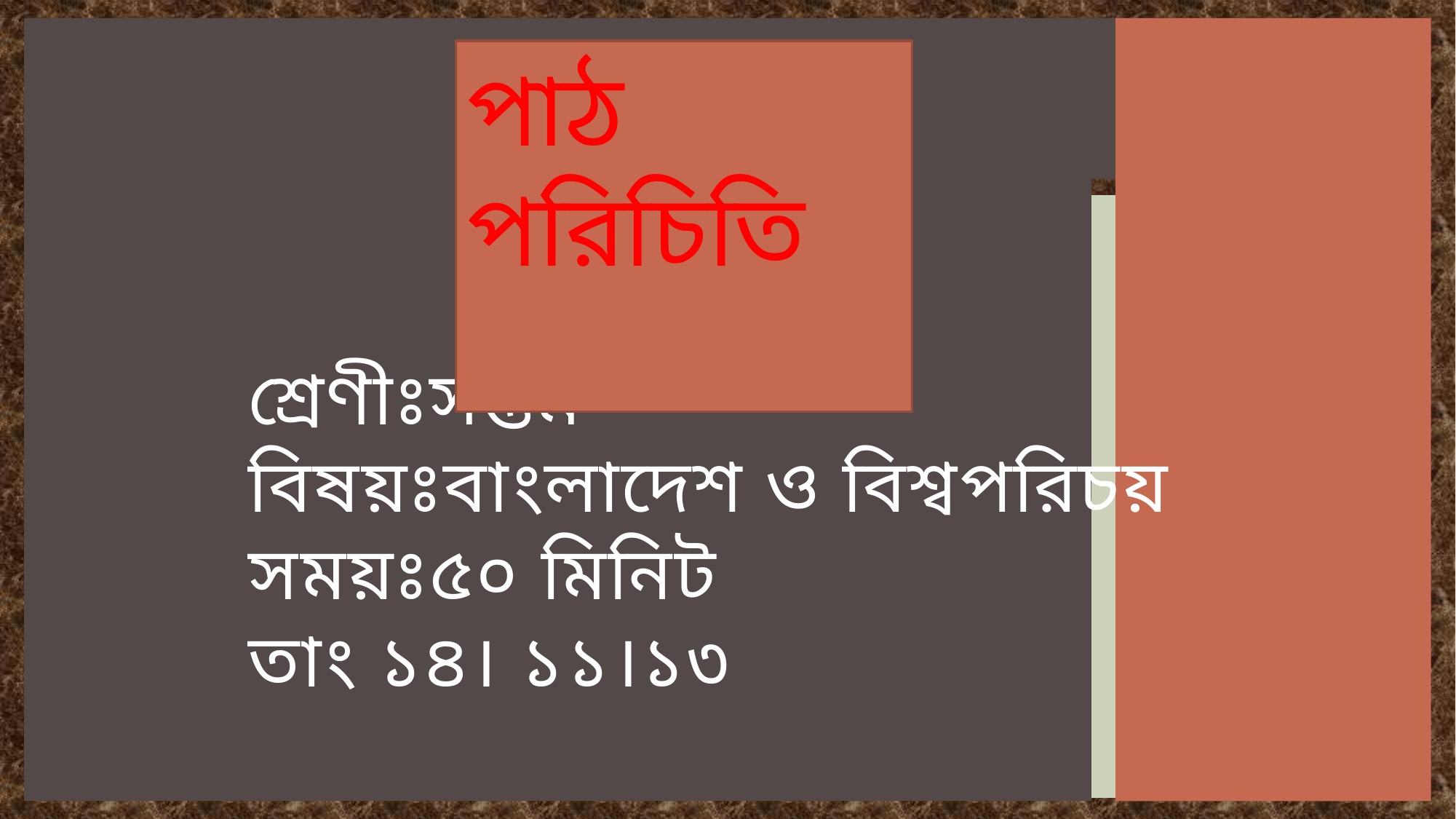

পাঠ পরিচিতি
#
শ্রেণীঃসপ্তম
বিষয়ঃবাংলাদেশ ও বিশ্বপরিচয়
সময়ঃ৫০ মিনিট
তাং ১৪। ১১।১৩